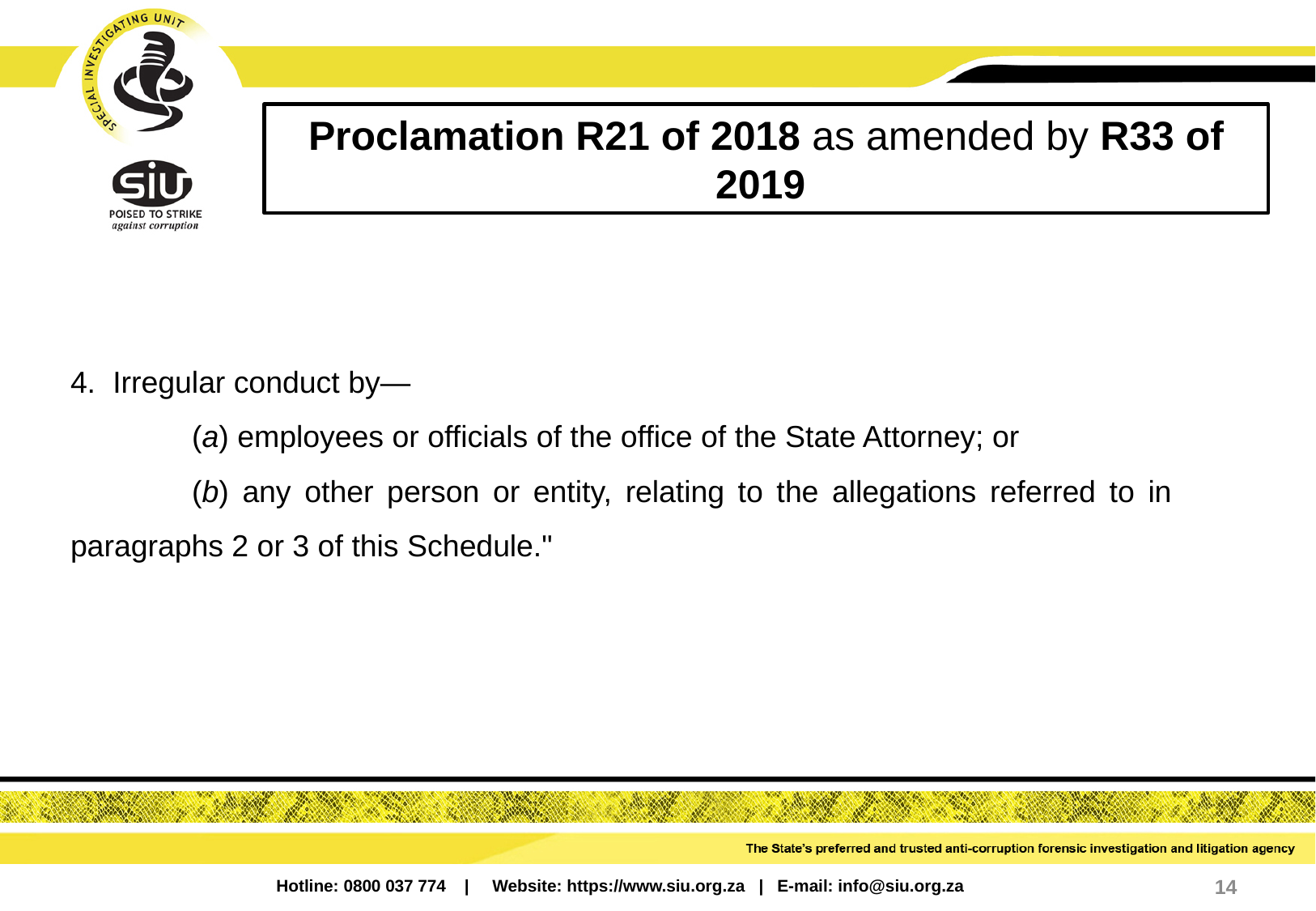

Proclamation R21 of 2018 as amended by R33 of 2019
4.  Irregular conduct by—
	(a) employees or officials of the office of the State Attorney; or
	(b) any other person or entity, relating to the allegations referred to in 	paragraphs 2 or 3 of this Schedule."
14
Hotline: 0800 037 774    |     Website: https://www.siu.org.za   |   E-mail: info@siu.org.za